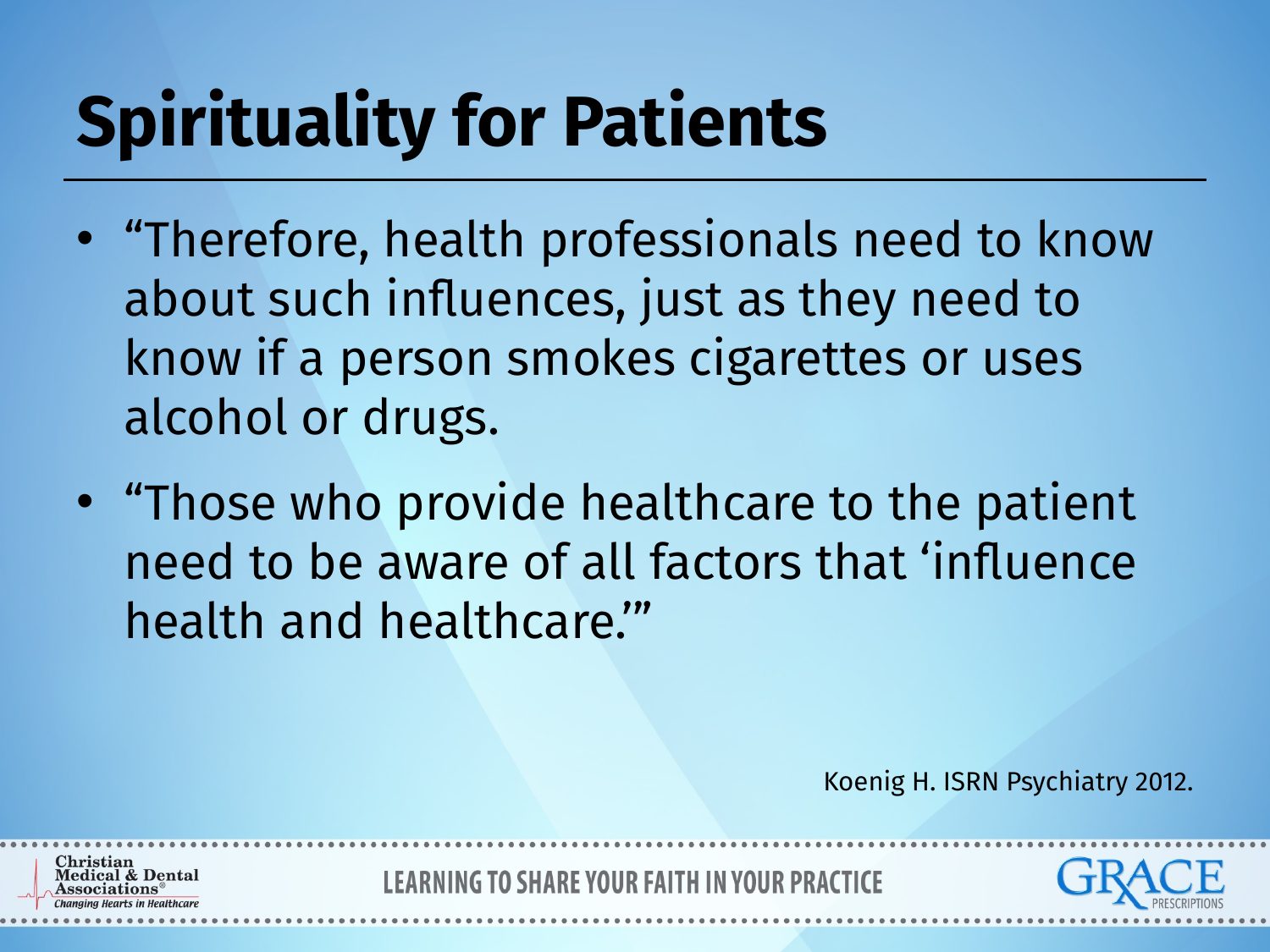

# Spirituality for Patients
“Therefore, health professionals need to know about such influences, just as they need to know if a person smokes cigarettes or uses alcohol or drugs.
“Those who provide healthcare to the patient need to be aware of all factors that ‘influence health and healthcare.’”

Koenig H. ISRN Psychiatry 2012.